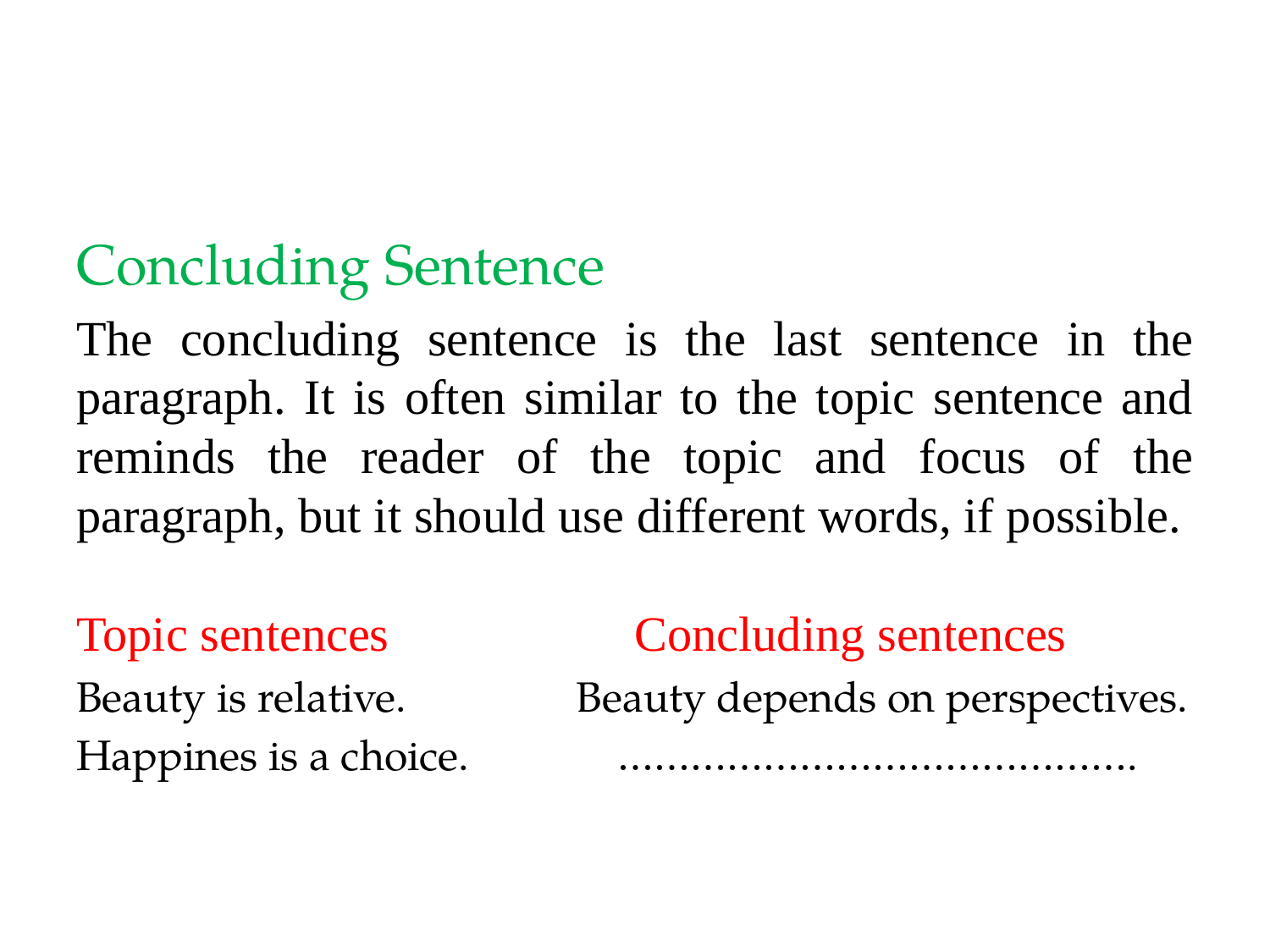

Concluding Sentence
The concluding sentence is the last sentence in the paragraph. It is often similar to the topic sentence and reminds the reader of the topic and focus of the paragraph, but it should use different words, if possible.
Topic sentences                    Concluding sentences
Beauty is relative.                Beauty depends on perspectives.
Happines is a choice.              …………………………………….